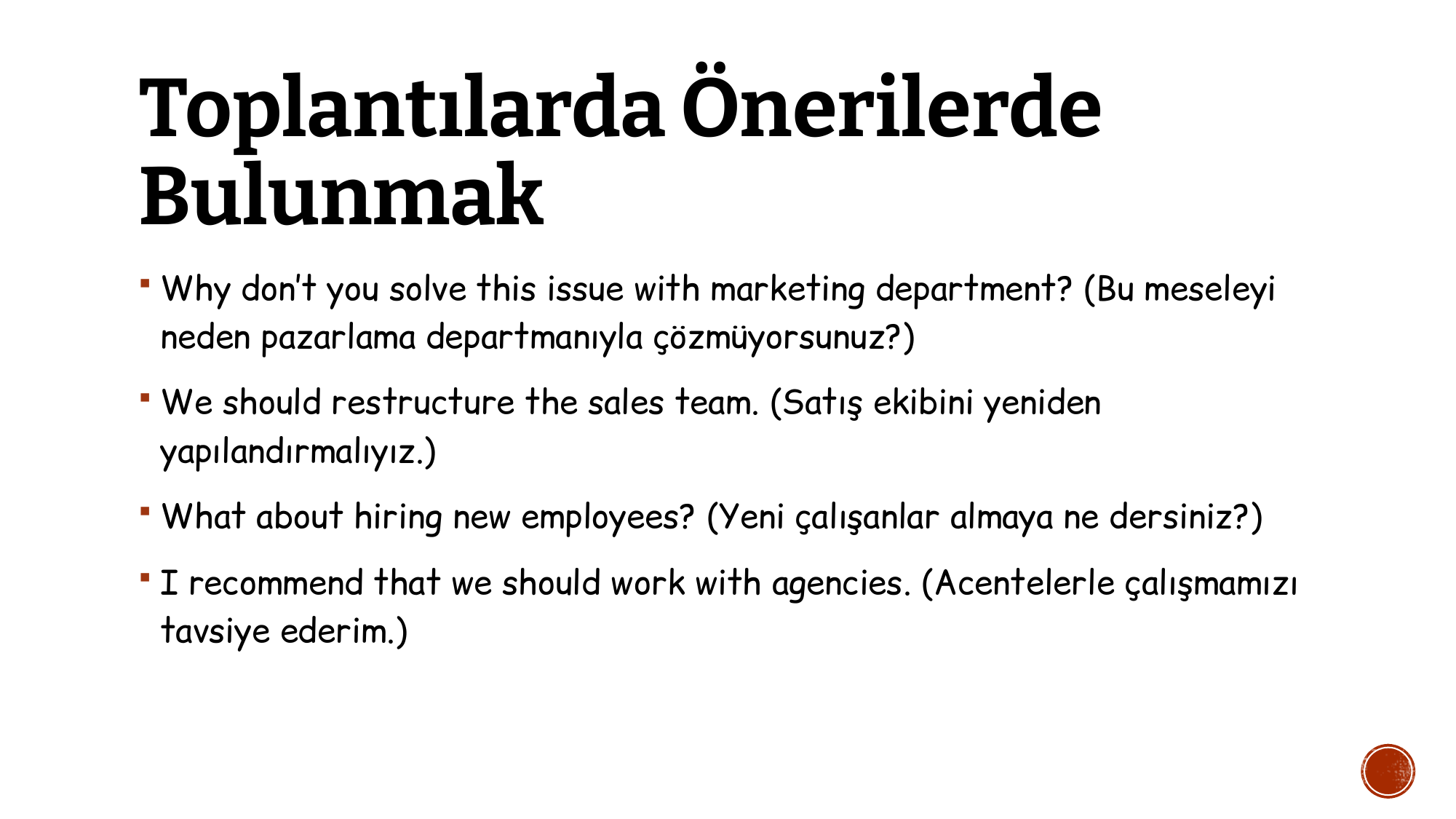

# Toplantılarda Önerilerde Bulunmak
Why don’t you solve this issue with marketing department? (Bu meseleyi neden pazarlama departmanıyla çözmüyorsunuz?)
We should restructure the sales team. (Satış ekibini yeniden yapılandırmalıyız.)
What about hiring new employees? (Yeni çalışanlar almaya ne dersiniz?)
I recommend that we should work with agencies. (Acentelerle çalışmamızı tavsiye ederim.)